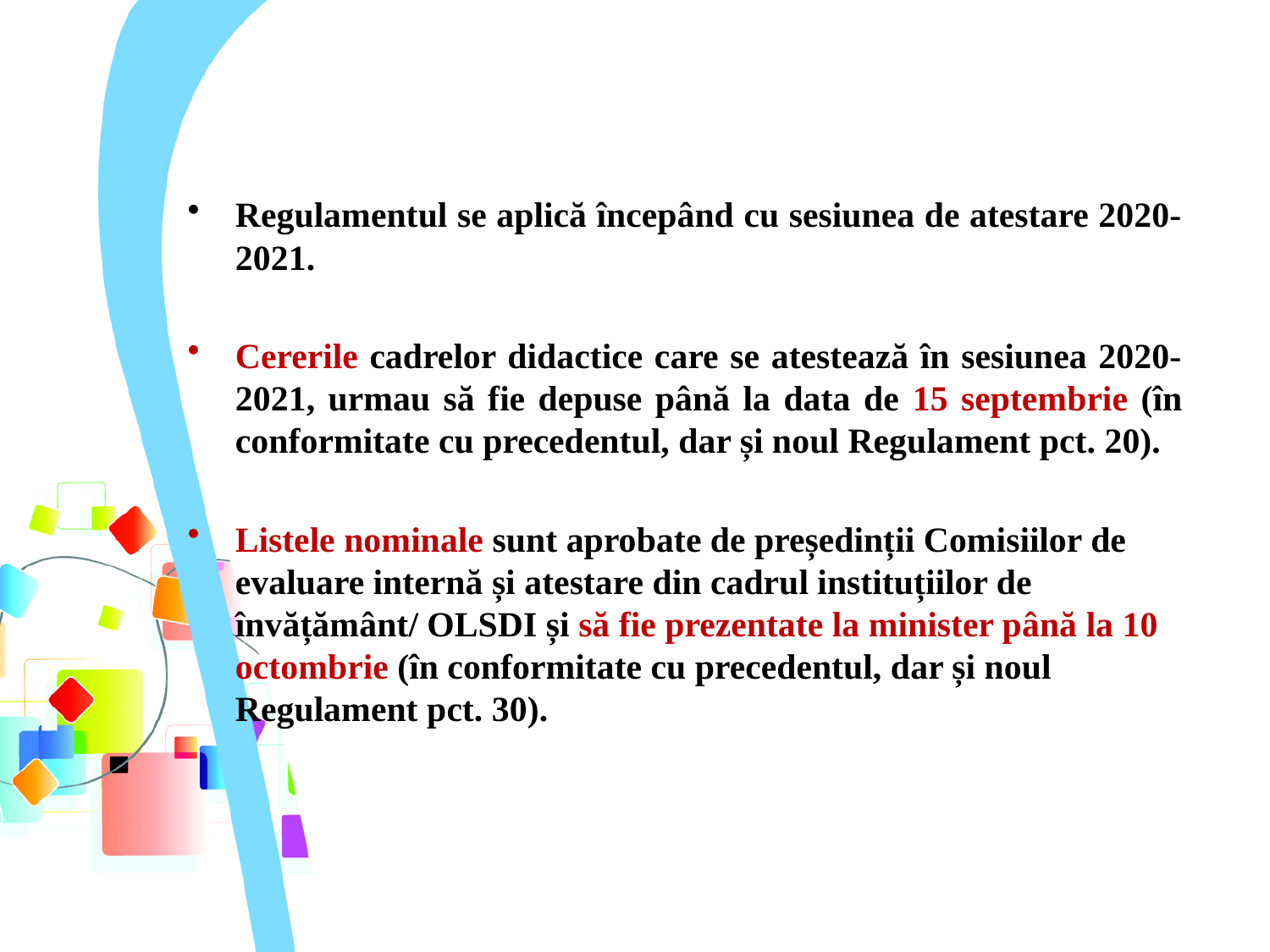

Regulamentul se aplică începând cu sesiunea de atestare 2020-2021.

Cererile cadrelor didactice care se atestează în sesiunea 2020-2021, urmau să fie depuse până la data de 15 septembrie (în conformitate cu precedentul, dar și noul Regulament pct. 20).

Listele nominale sunt aprobate de președinții Comisiilor de evaluare internă și atestare din cadrul instituțiilor de învățământ/ OLSDI și să fie prezentate la minister până la 10 octombrie (în conformitate cu precedentul, dar și noul Regulament pct. 30).